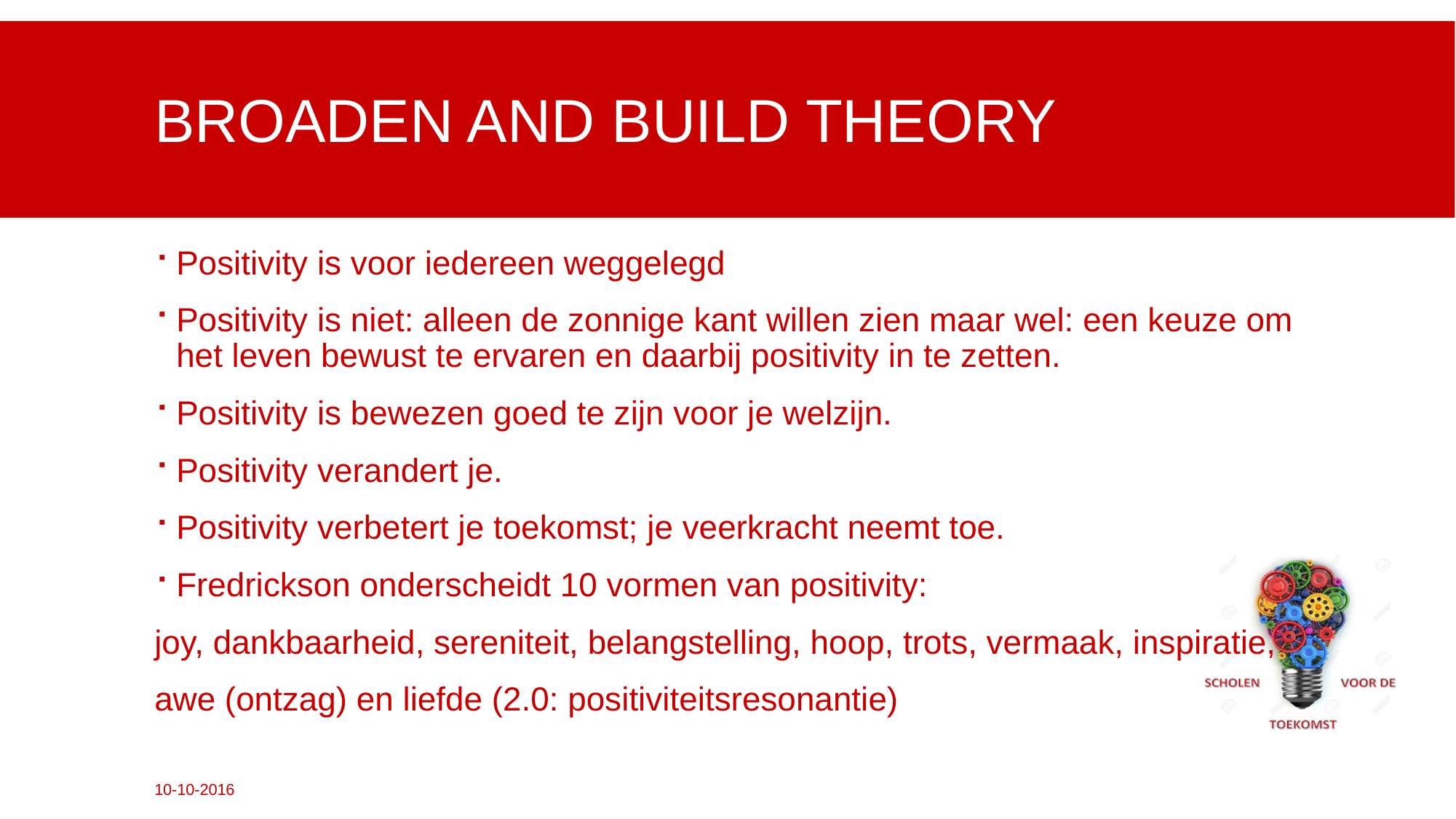

# Broaden and Build theory
Positivity is voor iedereen weggelegd
Positivity is niet: alleen de zonnige kant willen zien maar wel: een keuze om het leven bewust te ervaren en daarbij positivity in te zetten.
Positivity is bewezen goed te zijn voor je welzijn.
Positivity verandert je.
Positivity verbetert je toekomst; je veerkracht neemt toe.
Fredrickson onderscheidt 10 vormen van positivity:
joy, dankbaarheid, sereniteit, belangstelling, hoop, trots, vermaak, inspiratie,
awe (ontzag) en liefde (2.0: positiviteitsresonantie)

10-10-2016